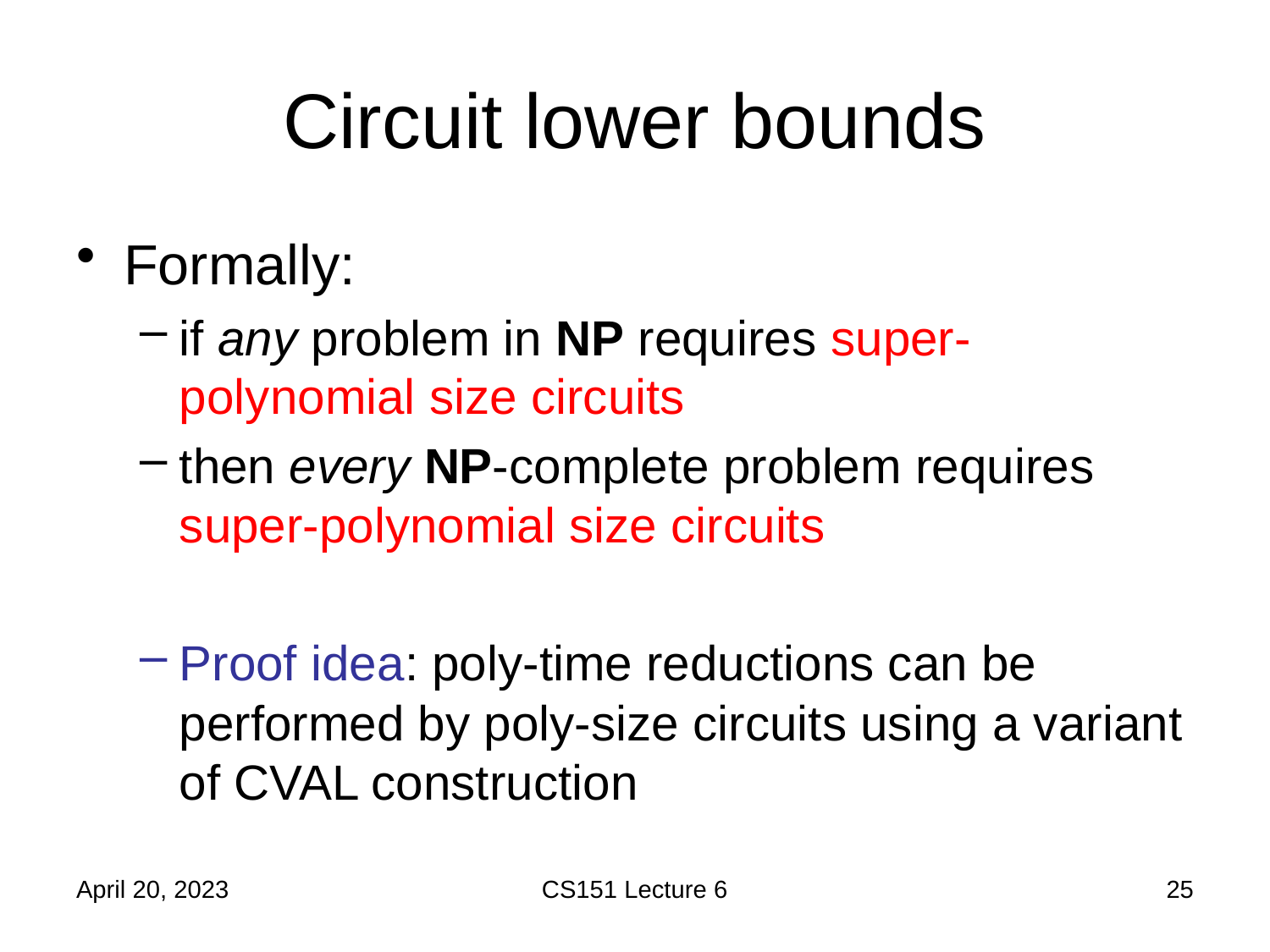

# Circuit lower bounds
Formally:
if any problem in NP requires super-polynomial size circuits
then every NP-complete problem requires super-polynomial size circuits

Proof idea: poly-time reductions can be performed by poly-size circuits using a variant of CVAL construction
April 20, 2023
CS151 Lecture 6
25